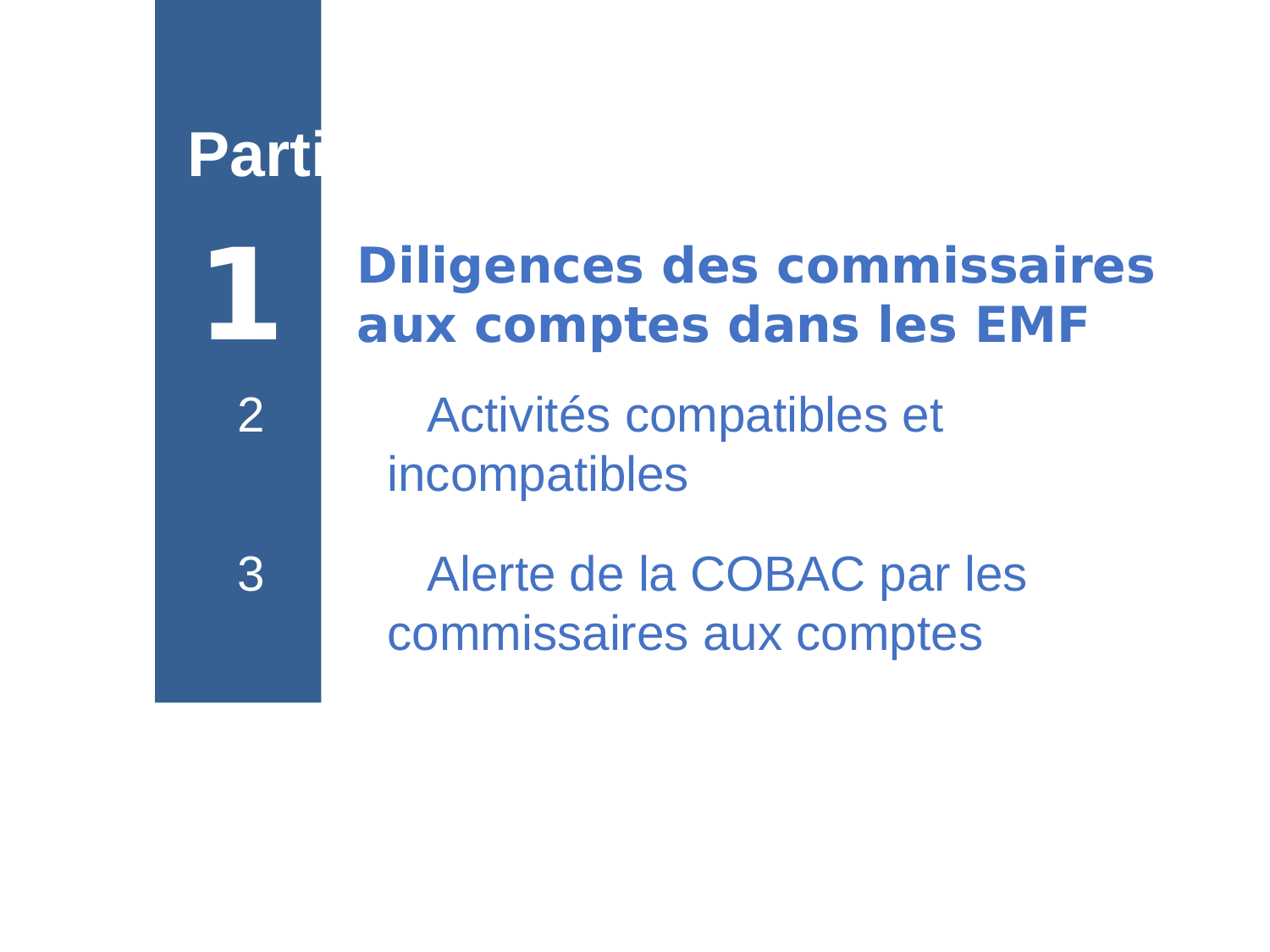

Partie

1
Diligences des commissaires aux comptes dans les EMF
2            Activités compatibles et   incompatibles

3            Alerte de la COBAC par les commissaires aux comptes